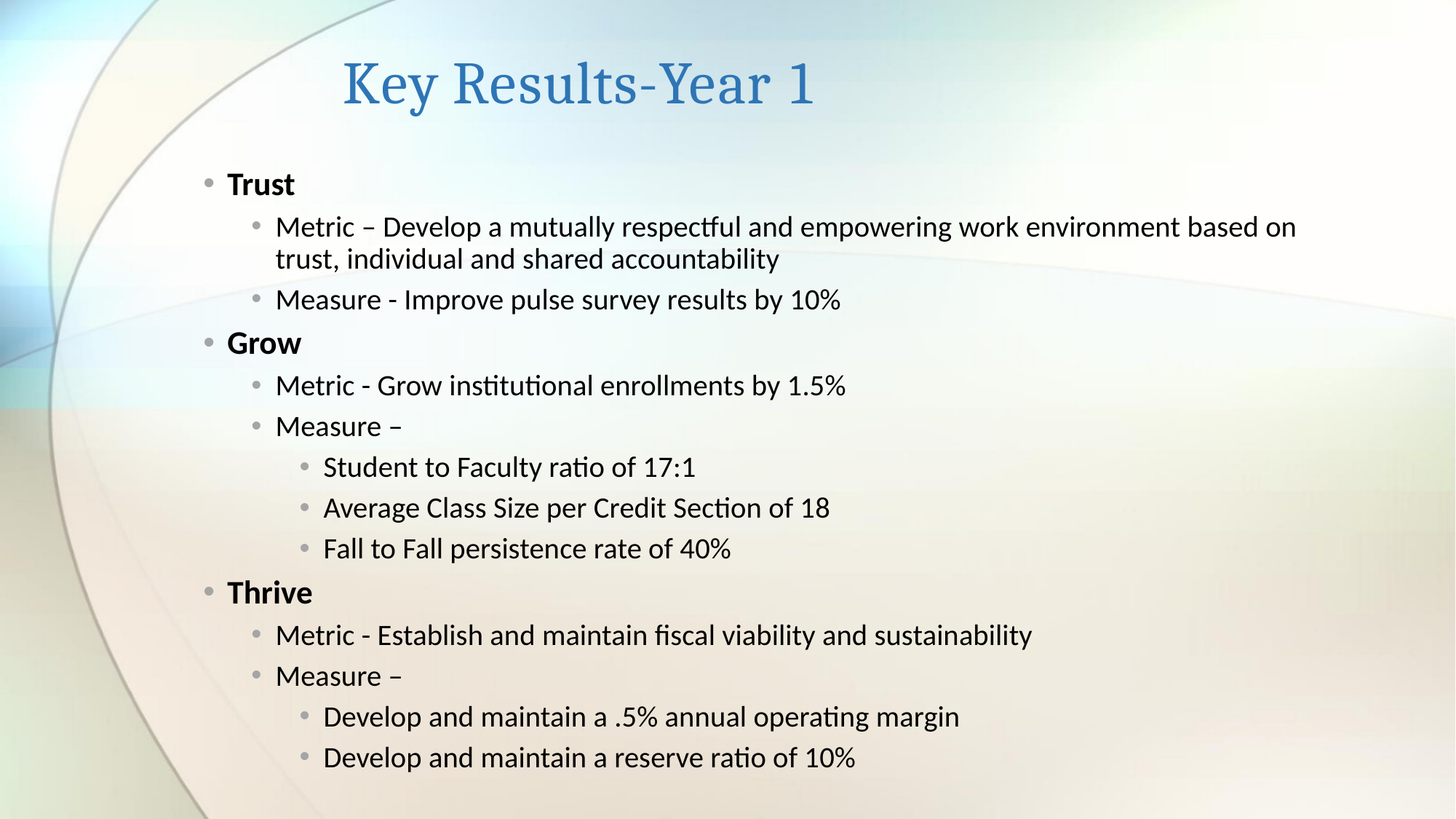

# Key Results-Year 1
Trust
Metric – Develop a mutually respectful and empowering work environment based on trust, individual and shared accountability
Measure - Improve pulse survey results by 10%
Grow
Metric - Grow institutional enrollments by 1.5%
Measure –
Student to Faculty ratio of 17:1
Average Class Size per Credit Section of 18
Fall to Fall persistence rate of 40%
Thrive
Metric - Establish and maintain fiscal viability and sustainability
Measure –
Develop and maintain a .5% annual operating margin
Develop and maintain a reserve ratio of 10%